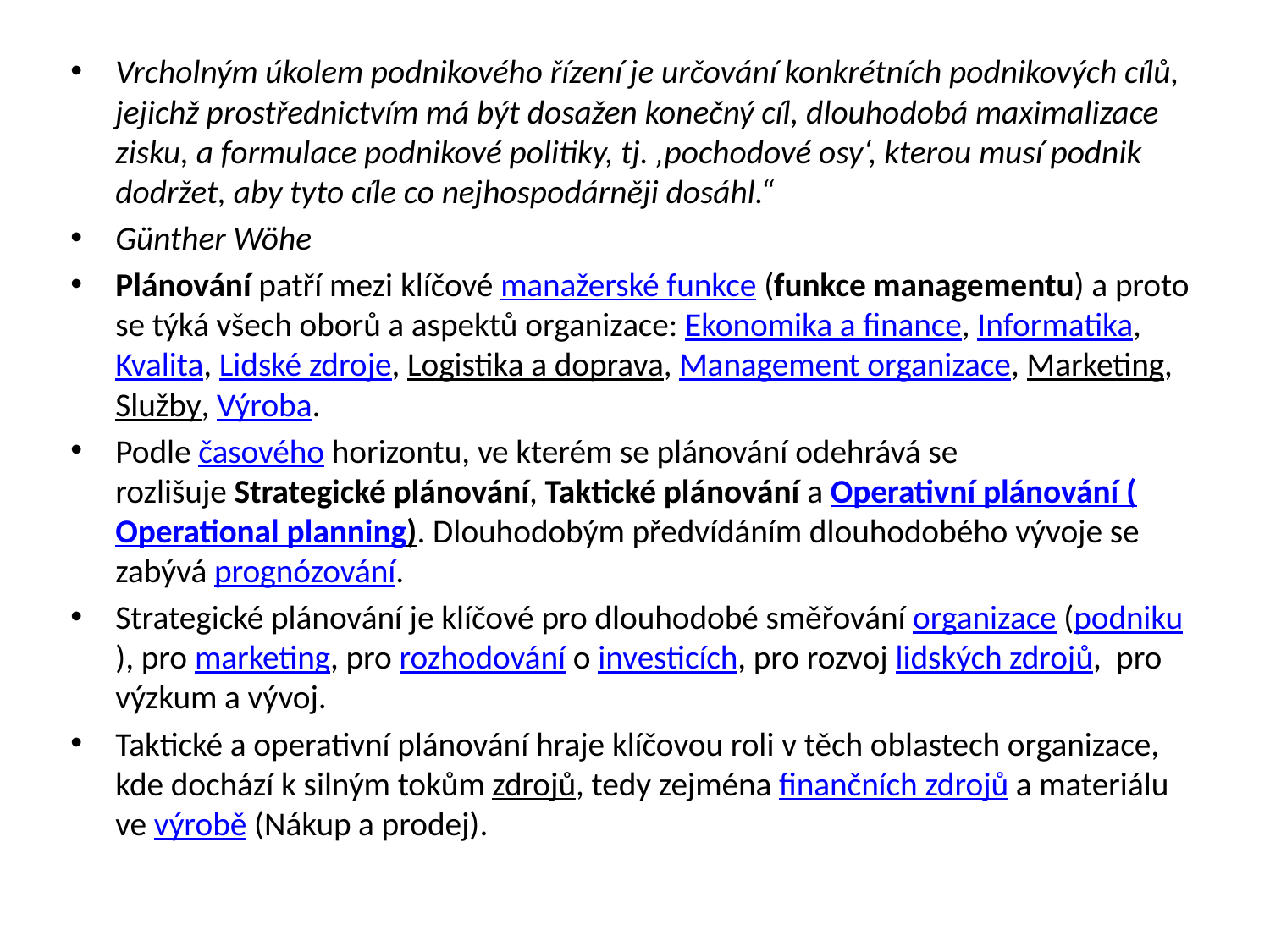

Vrcholným úkolem podnikového řízení je určování konkrétních podnikových cílů, jejichž prostřednictvím má být dosažen konečný cíl, dlouhodobá maximalizace zisku, a formulace podnikové politiky, tj. ‚pochodové osy‘, kterou musí podnik dodržet, aby tyto cíle co nejhospodárněji dosáhl.“
Günther Wöhe
Plánování patří mezi klíčové manažerské funkce (funkce managementu) a proto se týká všech oborů a aspektů organizace: Ekonomika a finance, Informatika, Kvalita, Lidské zdroje, Logistika a doprava, Management organizace, Marketing, Služby, Výroba.
Podle časového horizontu, ve kterém se plánování odehrává se rozlišuje Strategické plánování, Taktické plánování a Operativní plánování (Operational planning). Dlouhodobým předvídáním dlouhodobého vývoje se zabývá prognózování.
Strategické plánování je klíčové pro dlouhodobé směřování organizace (podniku), pro marketing, pro rozhodování o investicích, pro rozvoj lidských zdrojů,  pro výzkum a vývoj.
Taktické a operativní plánování hraje klíčovou roli v těch oblastech organizace, kde dochází k silným tokům zdrojů, tedy zejména finančních zdrojů a materiálu ve výrobě (Nákup a prodej).